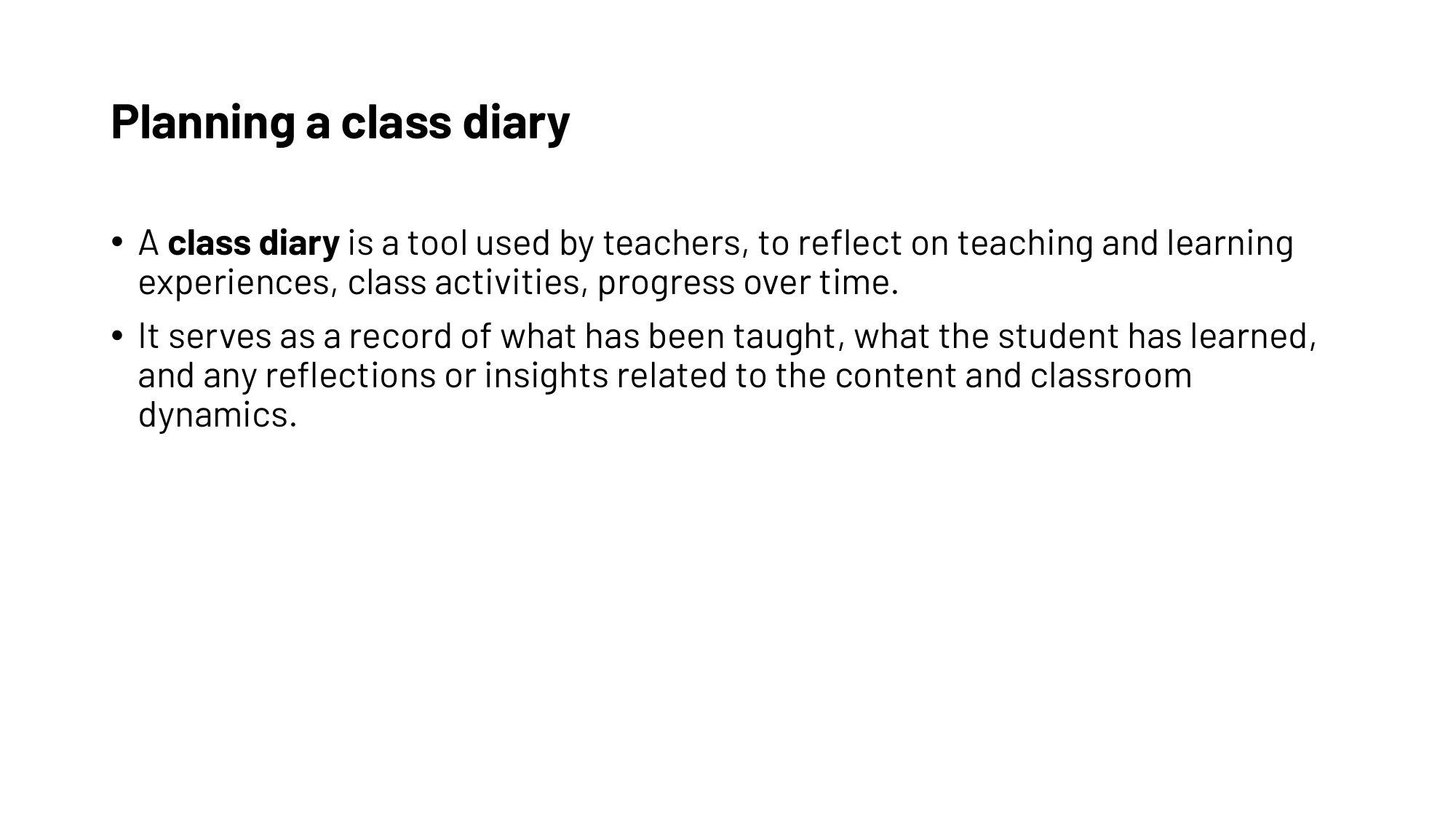

# Planning a class diary
A class diary is a tool used by teachers, to reflect on teaching and learning experiences, class activities, progress over time.
It serves as a record of what has been taught, what the student has learned, and any reflections or insights related to the content and classroom dynamics.